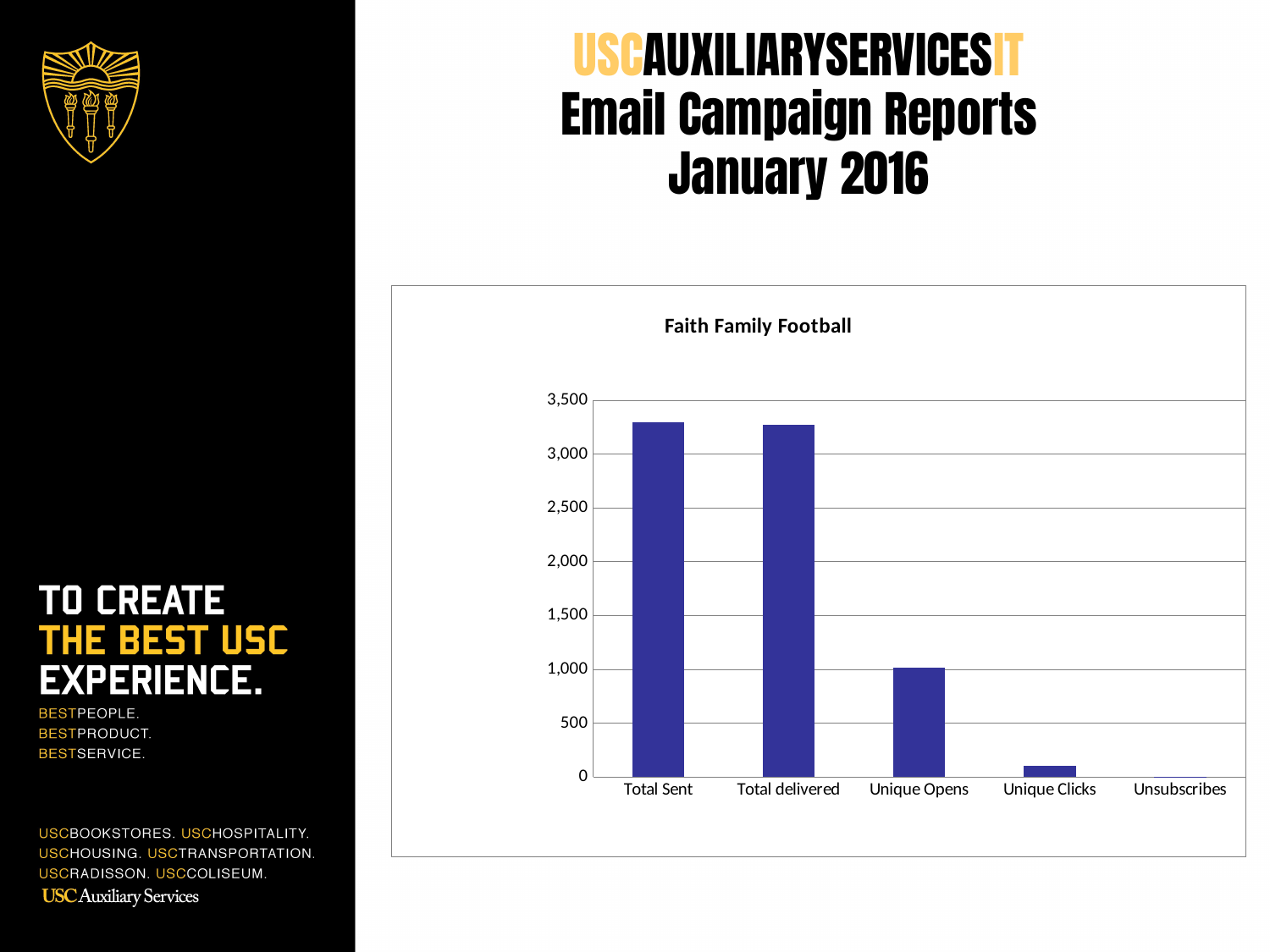

# USCAUXILIARYSERVICESIT Email Campaign Reports January 2016

### Chart: Faith Family Football

| Category | BKS List (Unsaved segment) |
|---|---|
| Total Sent | 3298.0 |
| Total delivered | 3267.0 |
| Unique Opens | 1013.0 |
| Unique Clicks | 105.0 |
| Unsubscribes | 2.0 |